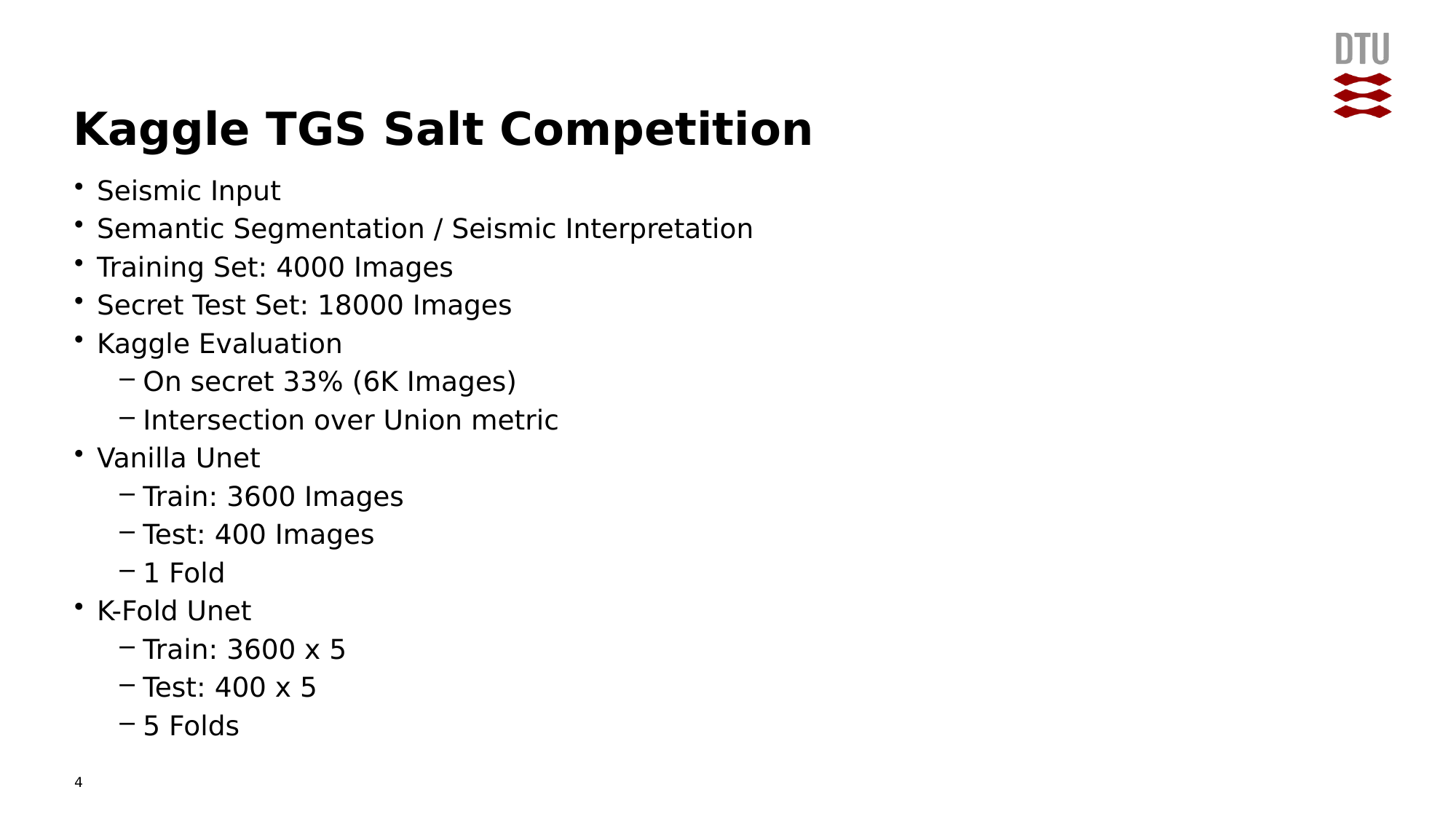

# Kaggle TGS Salt Competition
Seismic Input
Semantic Segmentation / Seismic Interpretation
Training Set: 4000 Images
Secret Test Set: 18000 Images
Kaggle Evaluation
On secret 33% (6K Images)
Intersection over Union metric
Vanilla Unet
Train: 3600 Images
Test: 400 Images
1 Fold
K-Fold Unet
Train: 3600 x 5
Test: 400 x 5
5 Folds

4